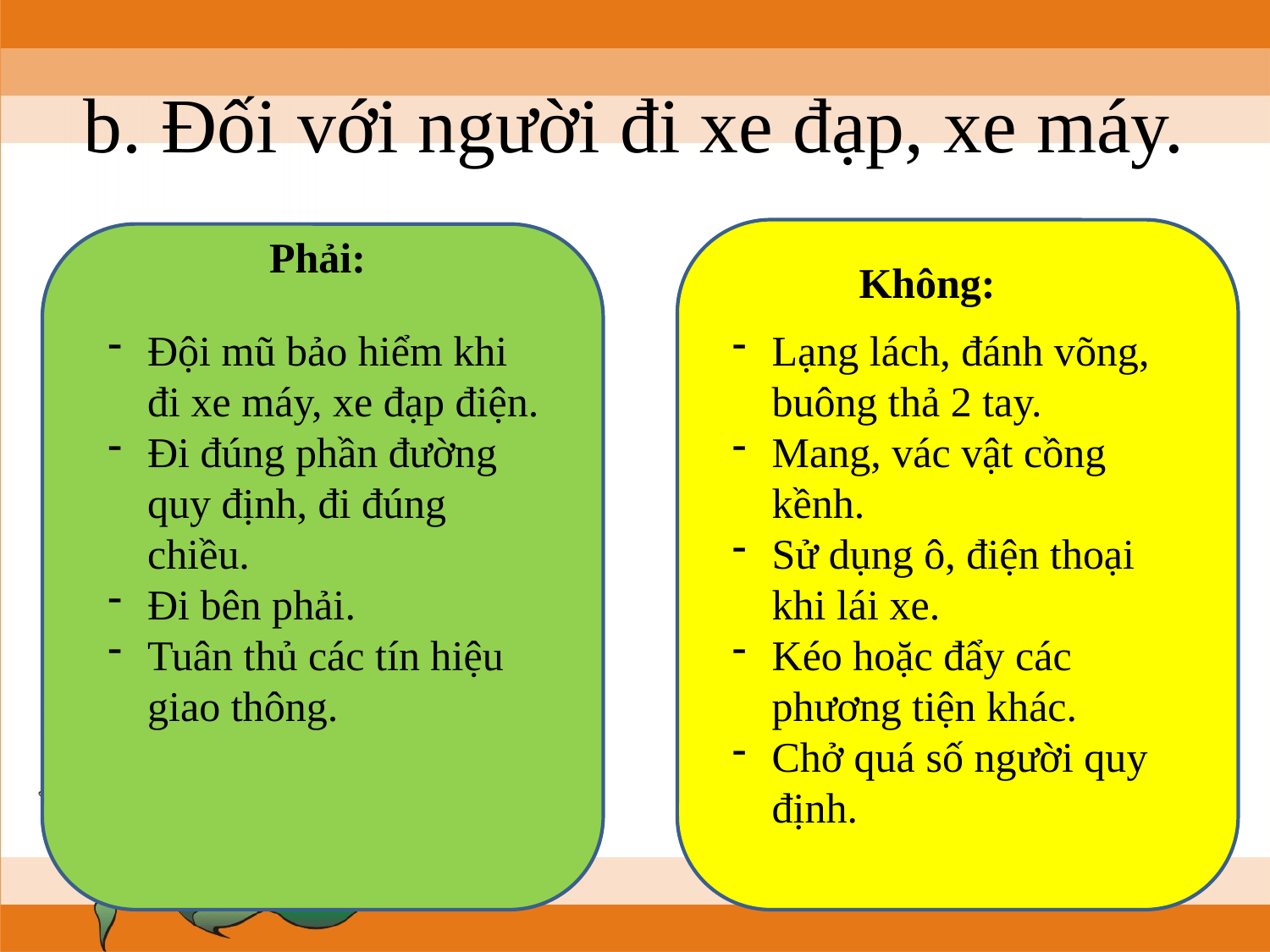

# b. Đối với người đi xe đạp, xe máy.

Phải:
Không:
Đội mũ bảo hiểm khi đi xe máy, xe đạp điện.
Đi đúng phần đường quy định, đi đúng chiều.
Đi bên phải.
Tuân thủ các tín hiệu giao thông.
Lạng lách, đánh võng, buông thả 2 tay.
Mang, vác vật cồng kềnh.
Sử dụng ô, điện thoại khi lái xe.
Kéo hoặc đẩy các phương tiện khác.
Chở quá số người quy định.